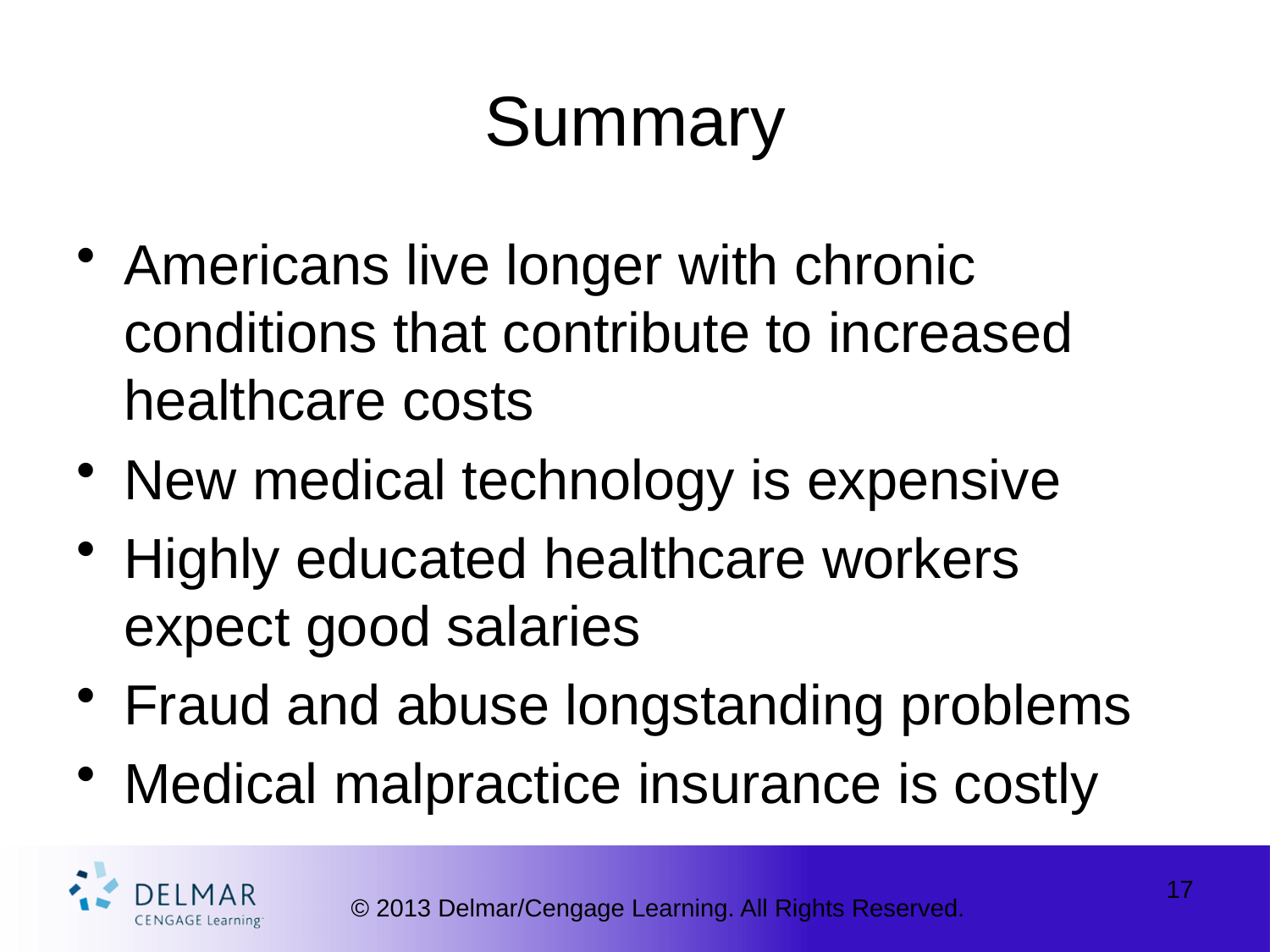

# Summary
Americans live longer with chronic conditions that contribute to increased healthcare costs
New medical technology is expensive
Highly educated healthcare workers expect good salaries
Fraud and abuse longstanding problems
Medical malpractice insurance is costly
17